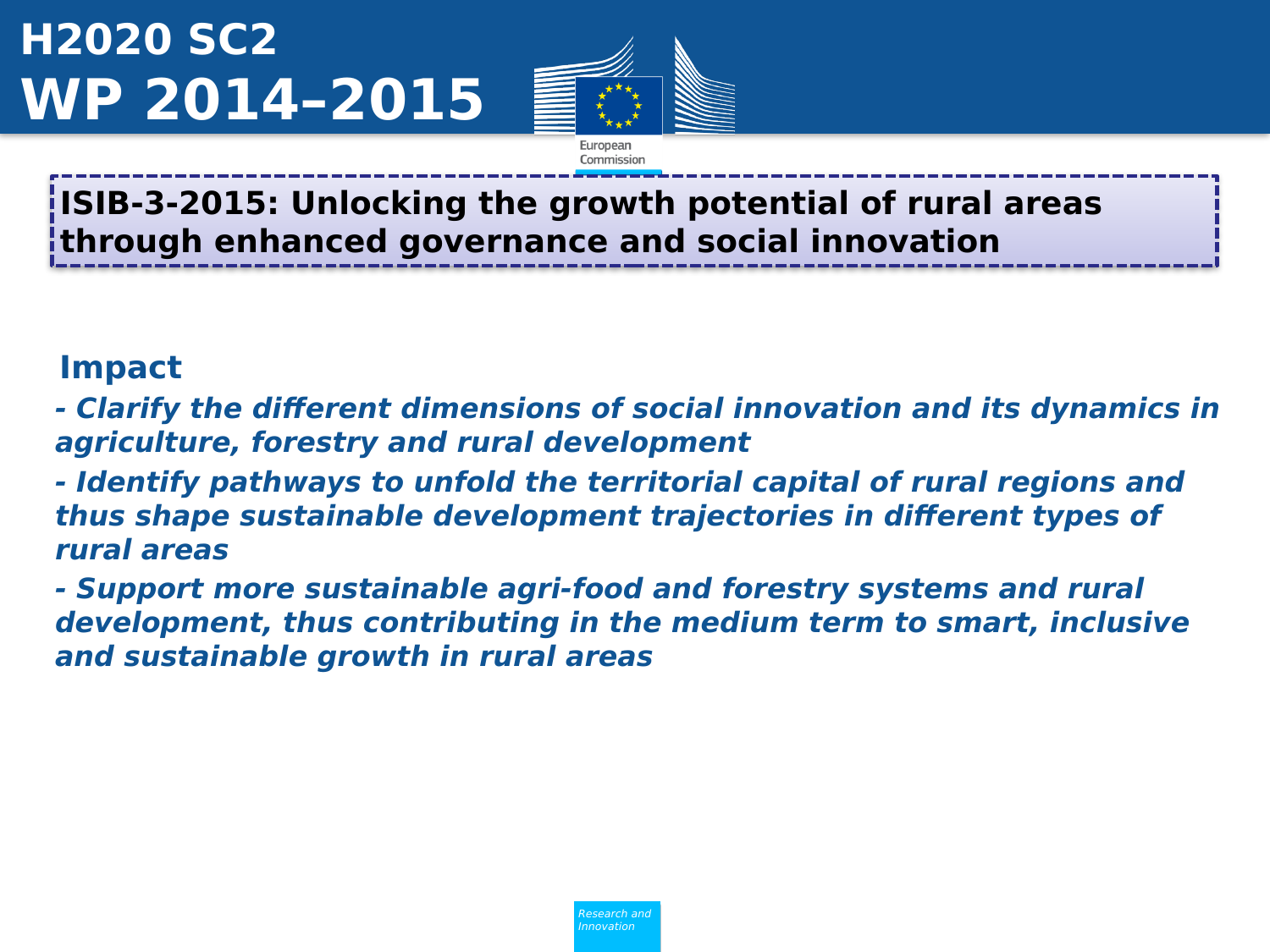

H2020 SC2
WP 2014–2015
ISIB-3-2015: Unlocking the growth potential of rural areas through enhanced governance and social innovation

Impact
- Clarify the different dimensions of social innovation and its dynamics in agriculture, forestry and rural development
- Identify pathways to unfold the territorial capital of rural regions and thus shape sustainable development trajectories in different types of rural areas
- Support more sustainable agri-food and forestry systems and rural development, thus contributing in the medium term to smart, inclusive and sustainable growth in rural areas